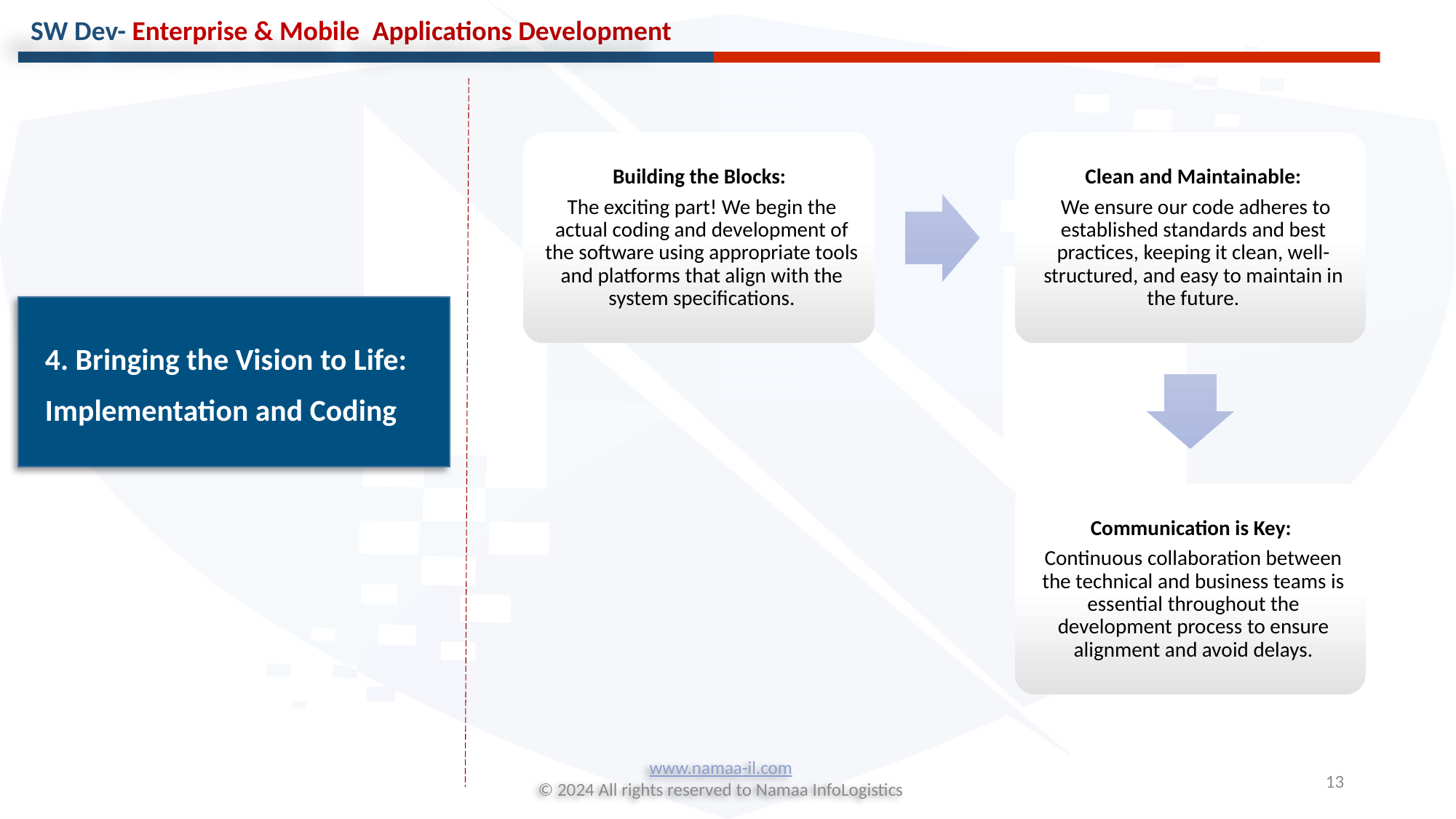

SW Dev- Enterprise & Mobile  Applications Development

Building the Blocks:
The exciting part! We begin the actual coding and development of the software using appropriate tools and platforms that align with the system specifications.

Clean and Maintainable:
 We ensure our code adheres to established standards and best practices, keeping it clean, well-structured, and easy to maintain in the future.

Communication is Key:
Continuous collaboration between the technical and business teams is essential throughout the development process to ensure alignment and avoid delays.

4. Bringing the Vision to Life:
Implementation and Coding

www.namaa-il.com
 © 2024 All rights reserved to Namaa InfoLogistics
13